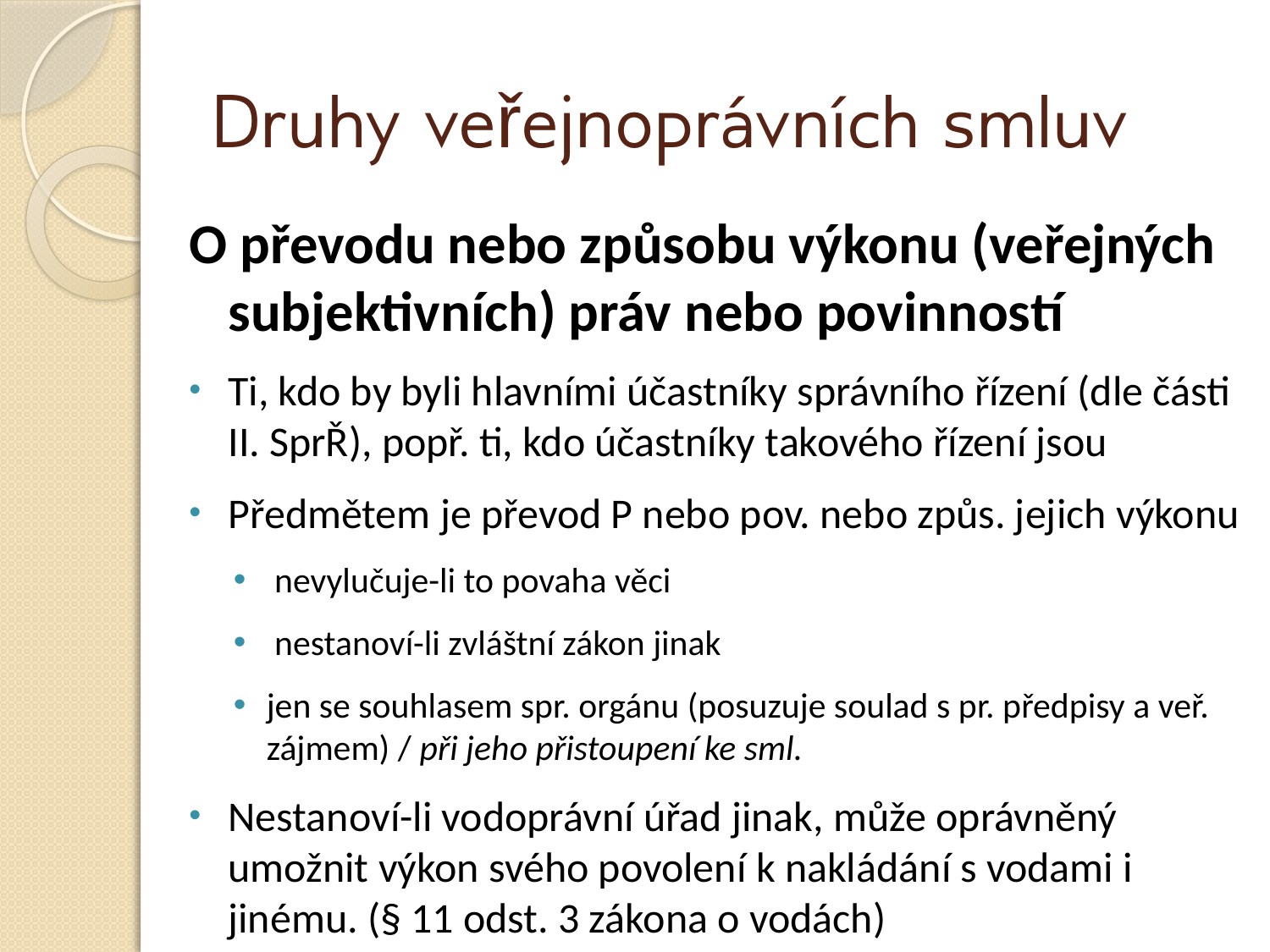

# Druhy veřejnoprávních smluv
O převodu nebo způsobu výkonu (veřejných subjektivních) práv nebo povinností
Ti, kdo by byli hlavními účastníky správního řízení (dle části II. SprŘ), popř. ti, kdo účastníky takového řízení jsou
Předmětem je převod P nebo pov. nebo způs. jejich výkonu
 nevylučuje-li to povaha věci
 nestanoví-li zvláštní zákon jinak
jen se souhlasem spr. orgánu (posuzuje soulad s pr. předpisy a veř. zájmem) / při jeho přistoupení ke sml.
Nestanoví-li vodoprávní úřad jinak, může oprávněný umožnit výkon svého povolení k nakládání s vodami i jinému. (§ 11 odst. 3 zákona o vodách)